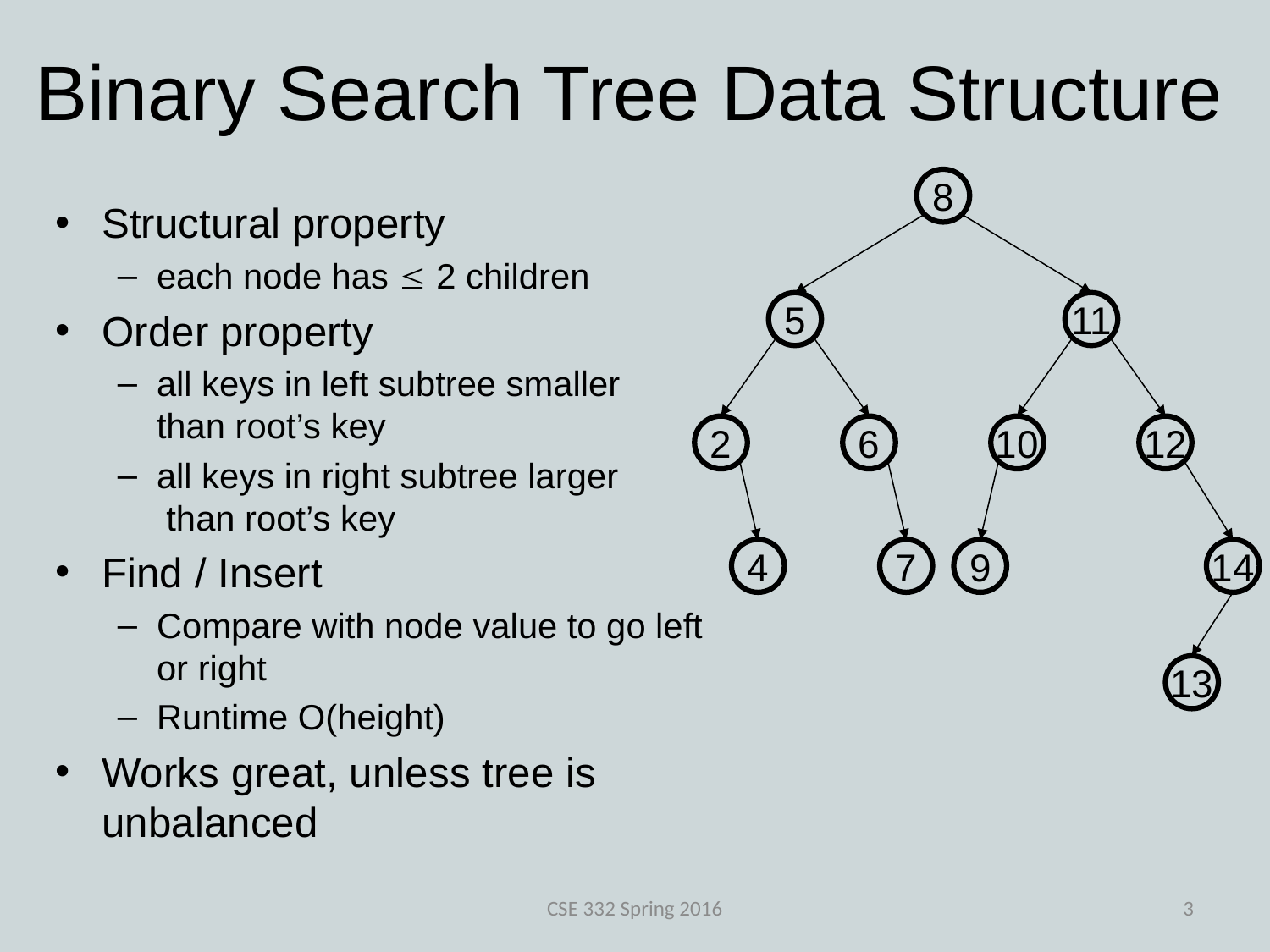

# Binary Search Tree Data Structure
8
Structural property
each node has ≤ 2 children
Order property
all keys in left subtree smaller
than root’s key
all keys in right subtree larger
 than root’s key
Find / Insert
Compare with node value to go left or right
Runtime O(height)
Works great, unless tree is unbalanced

5
11
2
6
10
12
4
7
9
14
13
CSE 332 Spring 2016
3